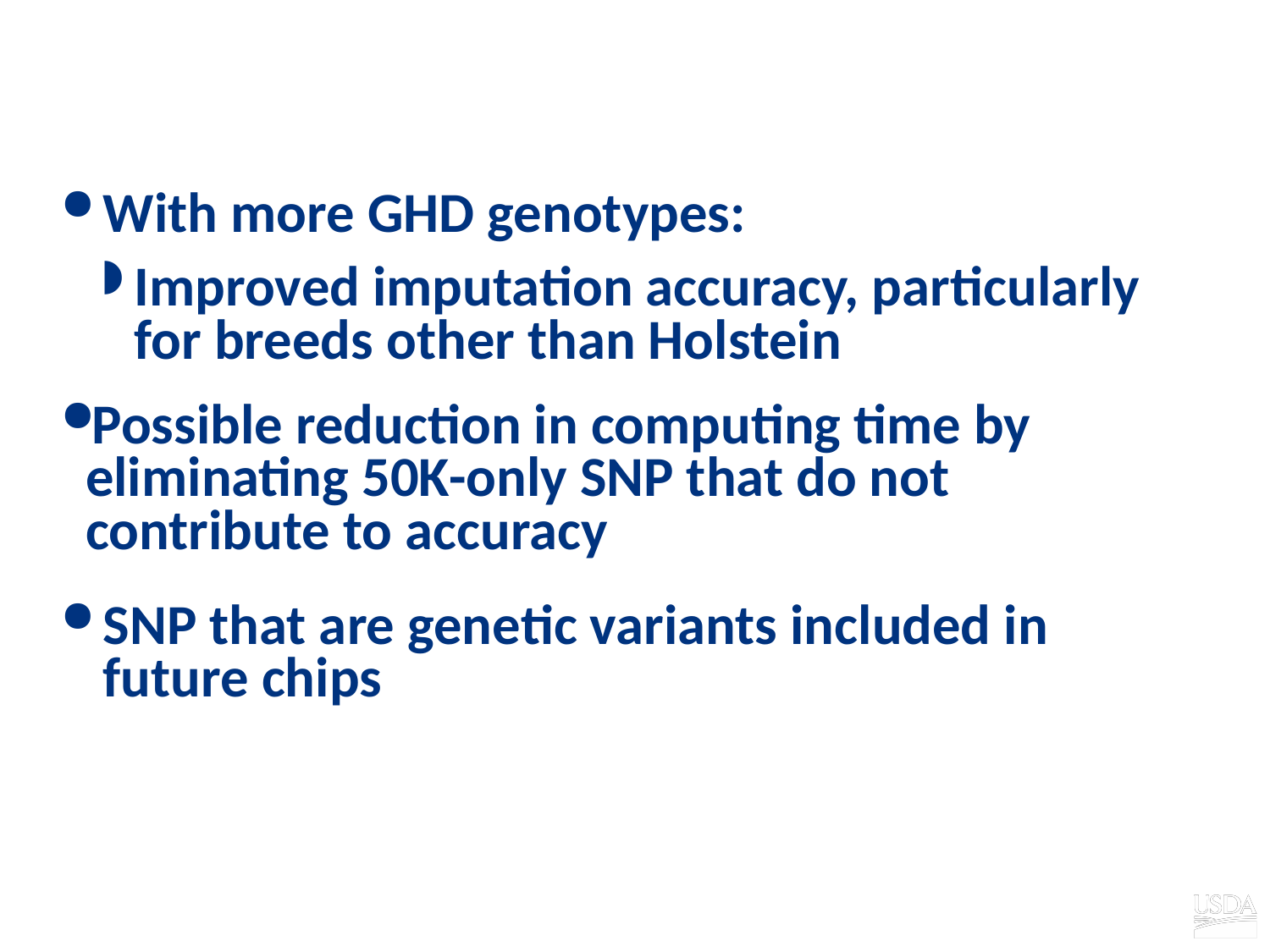

# Future
With more GHD genotypes:
Improved imputation accuracy, particularly for breeds other than Holstein
Possible reduction in computing time by eliminating 50K-only SNP that do not contribute to accuracy
SNP that are genetic variants included in future chips